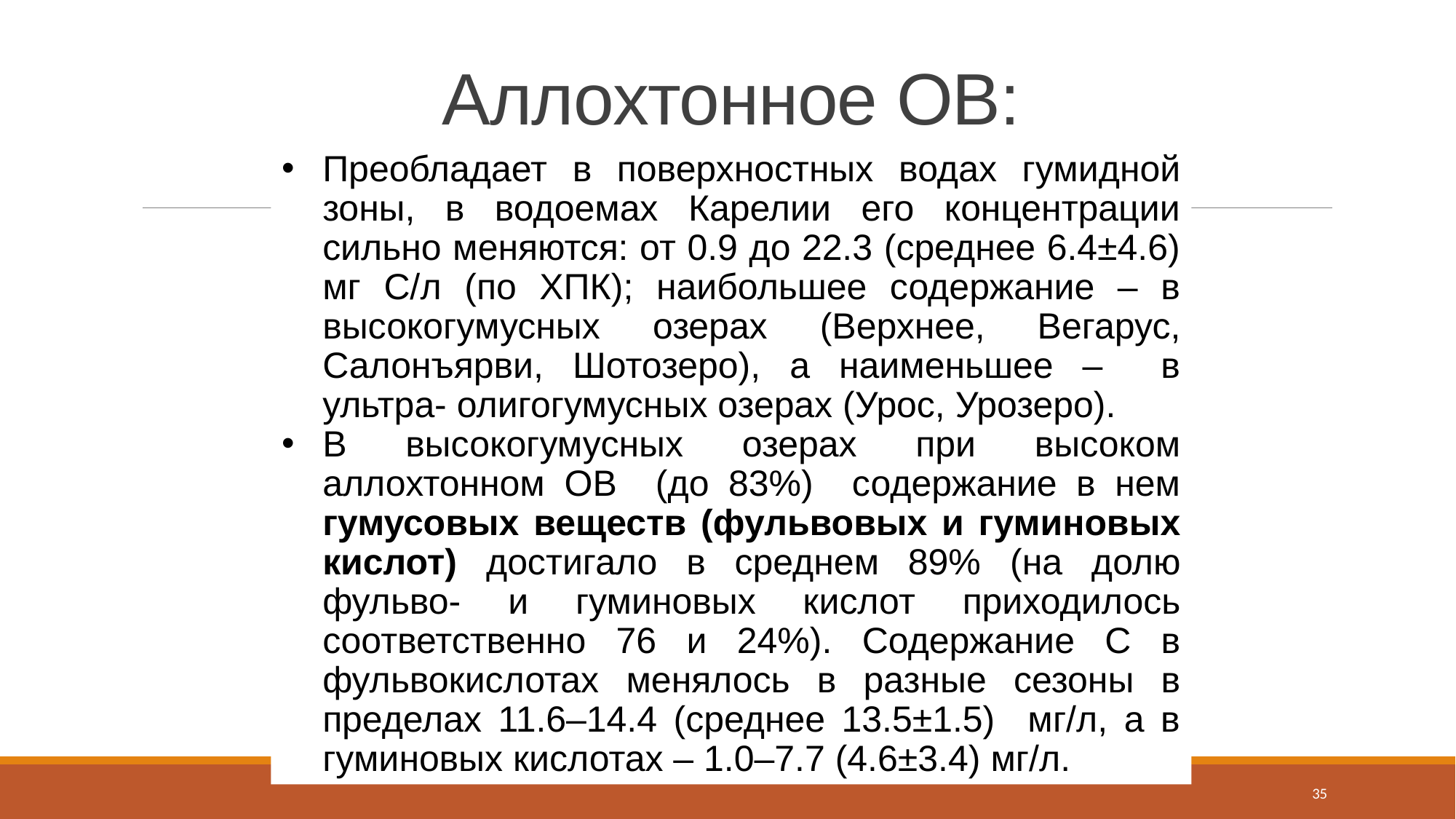

# Аллохтонное ОВ:
Преобладает в поверхностных водах гумидной зоны, в водоемах Карелии его концентрации сильно меняются: от 0.9 до 22.3 (среднее 6.4±4.6) мг С/л (по ХПК); наибольшее содержание – в высокогумусных озерах (Верхнее, Вегарус, Салонъярви, Шотозеро), а наименьшее –  в ультра- олигогумусных озерах (Урос, Урозеро).
В высокогумусных озерах при высоком аллохтонном ОВ  (до 83%)  содержание в нем гумусовых веществ (фульвовых и гуминовых кислот) достигало в среднем 89% (на долю фульво- и гуминовых кислот приходилось соответственно 76 и 24%). Содержание С в фульвокислотах менялось в разные сезоны в пределах 11.6–14.4 (среднее 13.5±1.5)  мг/л, а в гуминовых кислотах – 1.0–7.7 (4.6±3.4) мг/л.
35